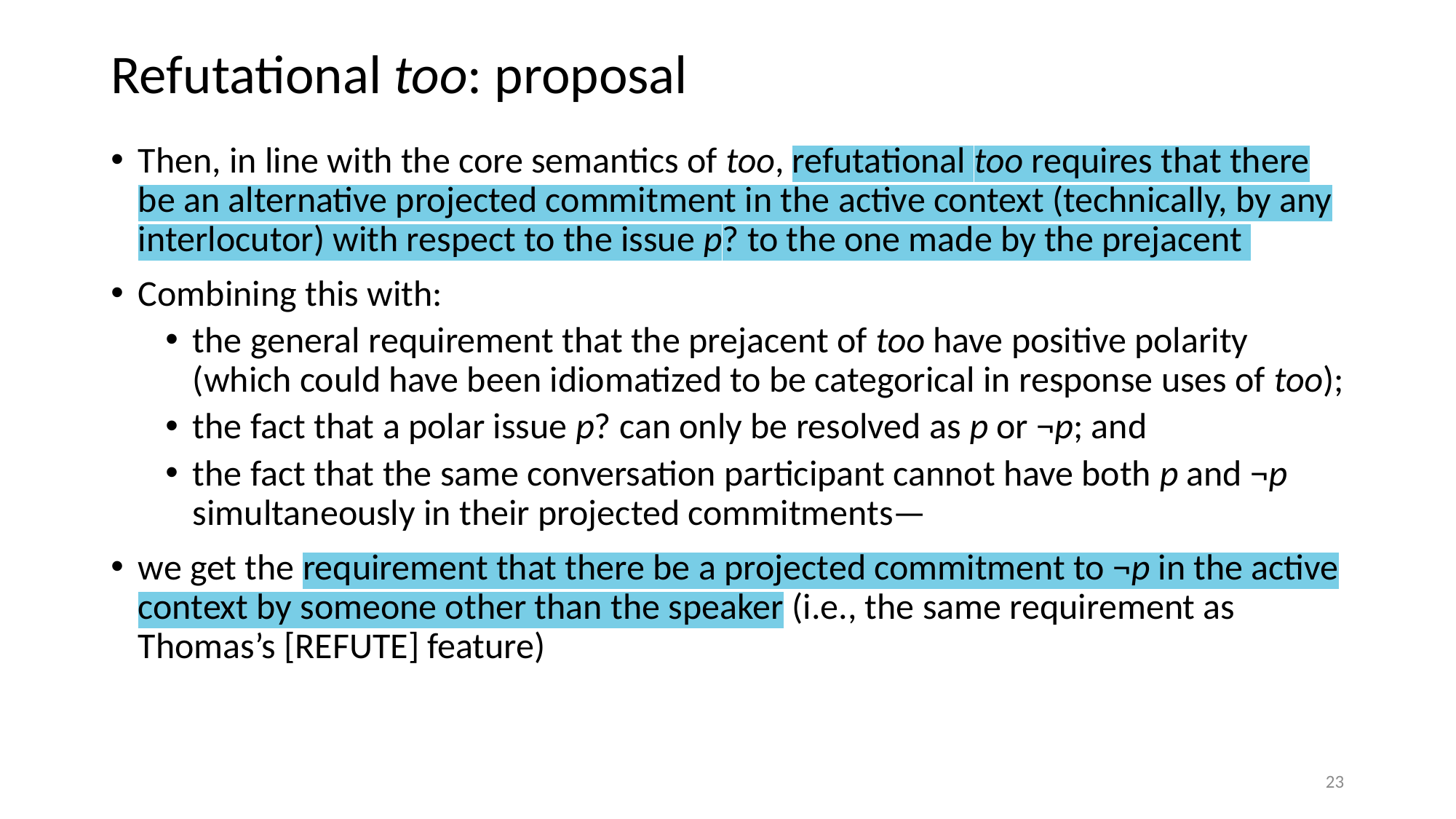

# Refutational too: proposal
Then, in line with the core semantics of too, refutational too requires that there be an alternative projected commitment in the active context (technically, by any interlocutor) with respect to the issue p? to the one made by the prejacent
Combining this with:
the general requirement that the prejacent of too have positive polarity (which could have been idiomatized to be categorical in response uses of too);
the fact that a polar issue p? can only be resolved as p or ¬p; and
the fact that the same conversation participant cannot have both p and ¬p simultaneously in their projected commitments—
we get the requirement that there be a projected commitment to ¬p in the active context by someone other than the speaker (i.e., the same requirement as Thomas’s [REFUTE] feature)
23